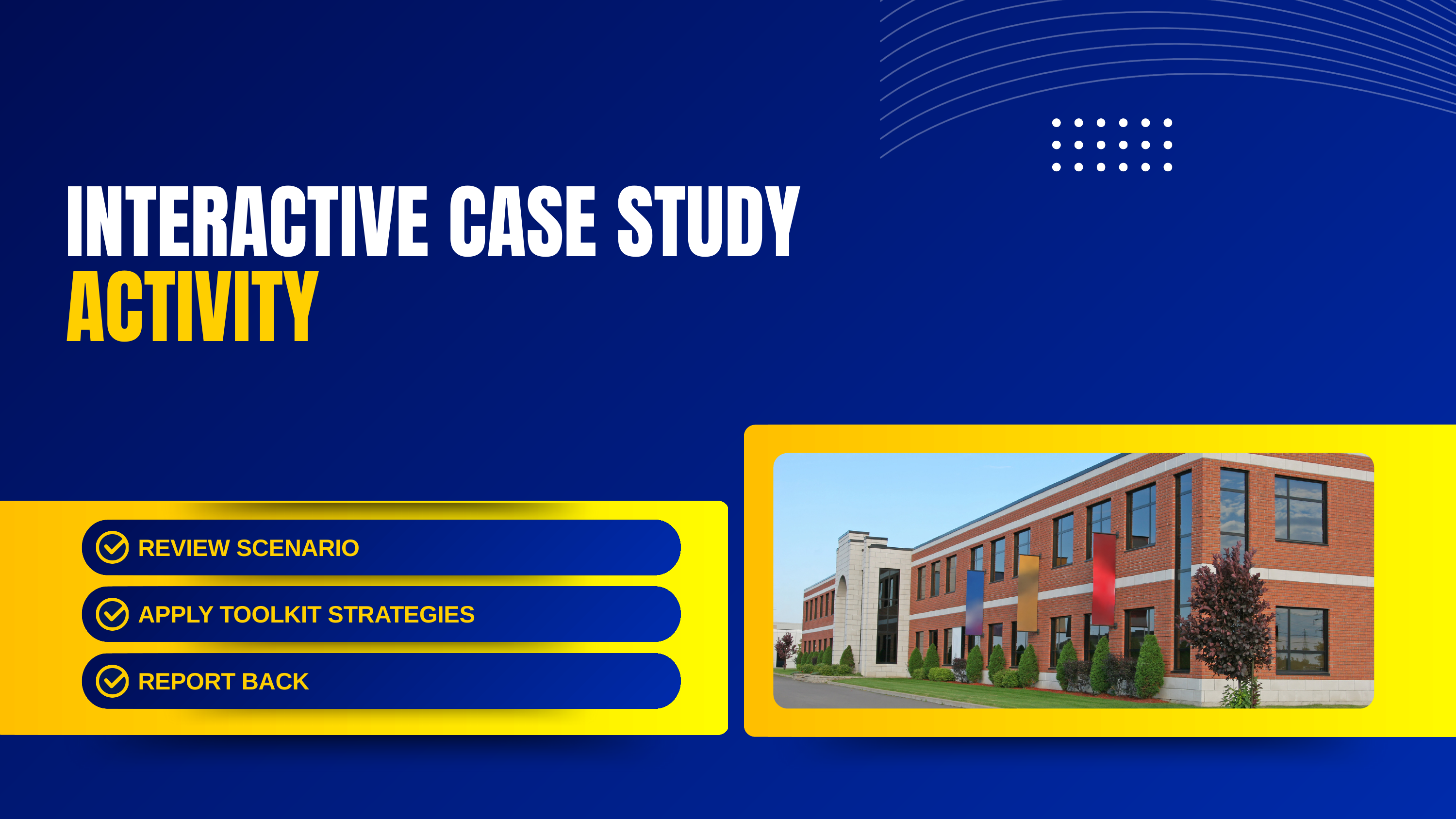

INTERACTIVE CASE STUDY
ACTIVITY

REVIEW SCENARIO

APPLY TOOLKIT STRATEGIES

REPORT BACK